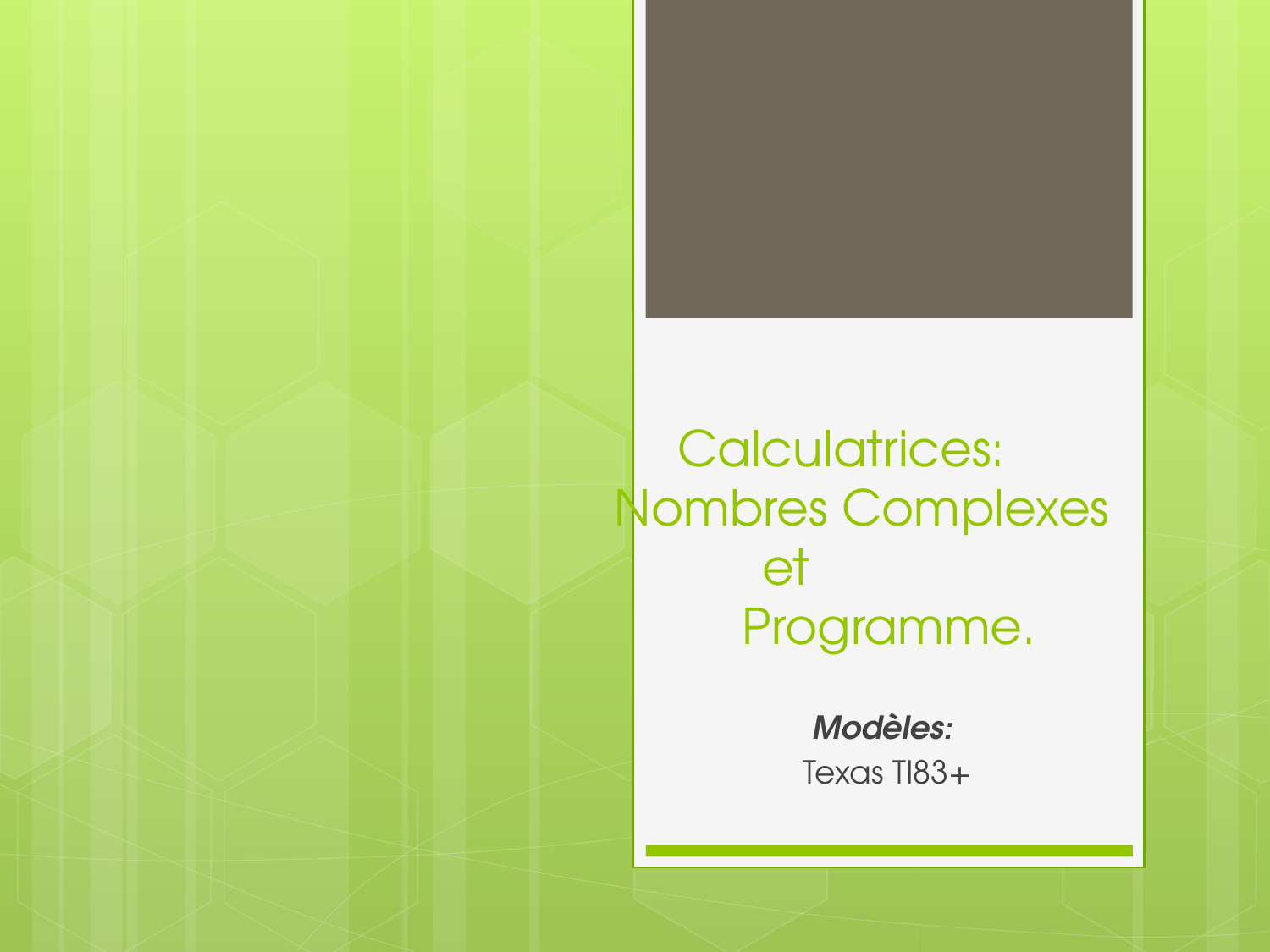

# Calculatrices:        Nombres Complexes         et                    Programme.
Modèles:
Texas TI83+